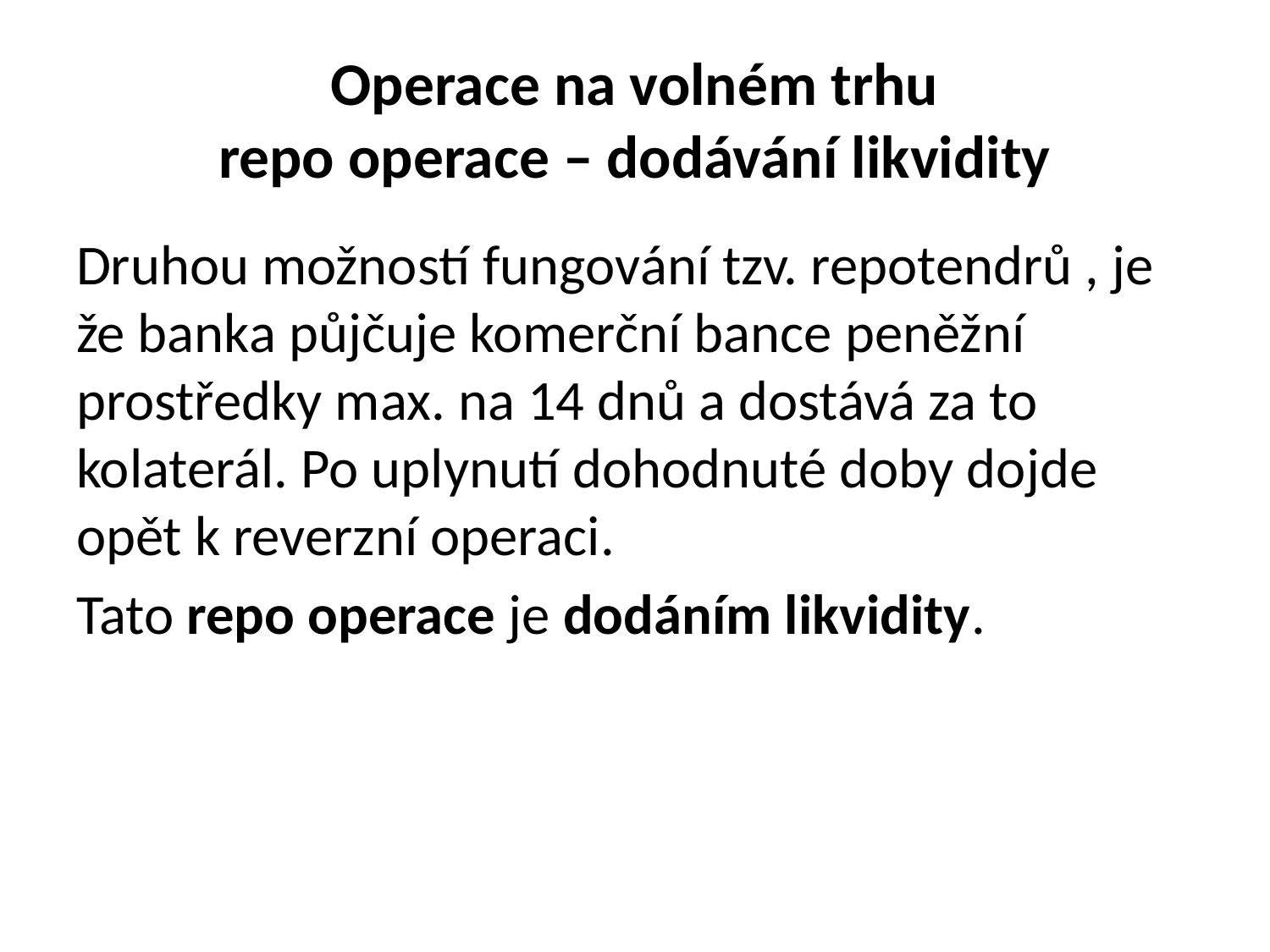

# Operace na volném trhu repo operace – dodávání likvidity
Druhou možností fungování tzv. repotendrů , je že banka půjčuje komerční bance peněžní prostředky max. na 14 dnů a dostává za to kolaterál. Po uplynutí dohodnuté doby dojde opět k reverzní operaci.
Tato repo operace je dodáním likvidity.